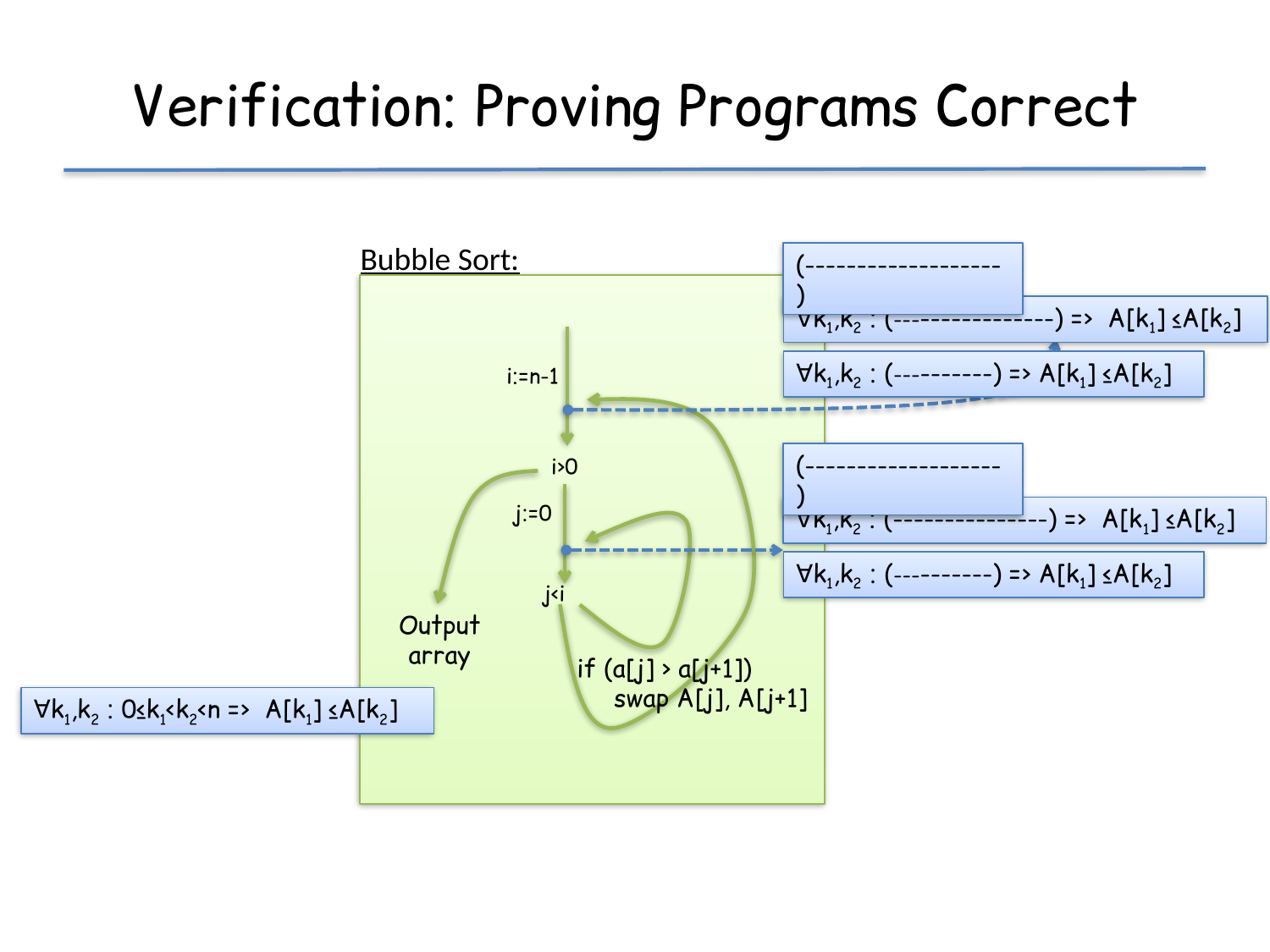

# Verification: Proving Programs Correct
Bubble Sort:
(-------------------)
∀k1,k2 : (----------------) =>  A[k1] ≤A[k2]

∀k1,k2 : (----------) => A[k1] ≤A[k2]
(-------------------)
∀k1,k2 : (---------------) =>  A[k1] ≤A[k2]

∀k1,k2 : (----------) => A[k1] ≤A[k2]

i:=n-1

i>0

j:=0

j<i
Output
array
if (a[j] > a[j+1])
     swap A[j], A[j+1]
∀k1,k2 : 0≤k1<k2<n =>  A[k1] ≤A[k2]